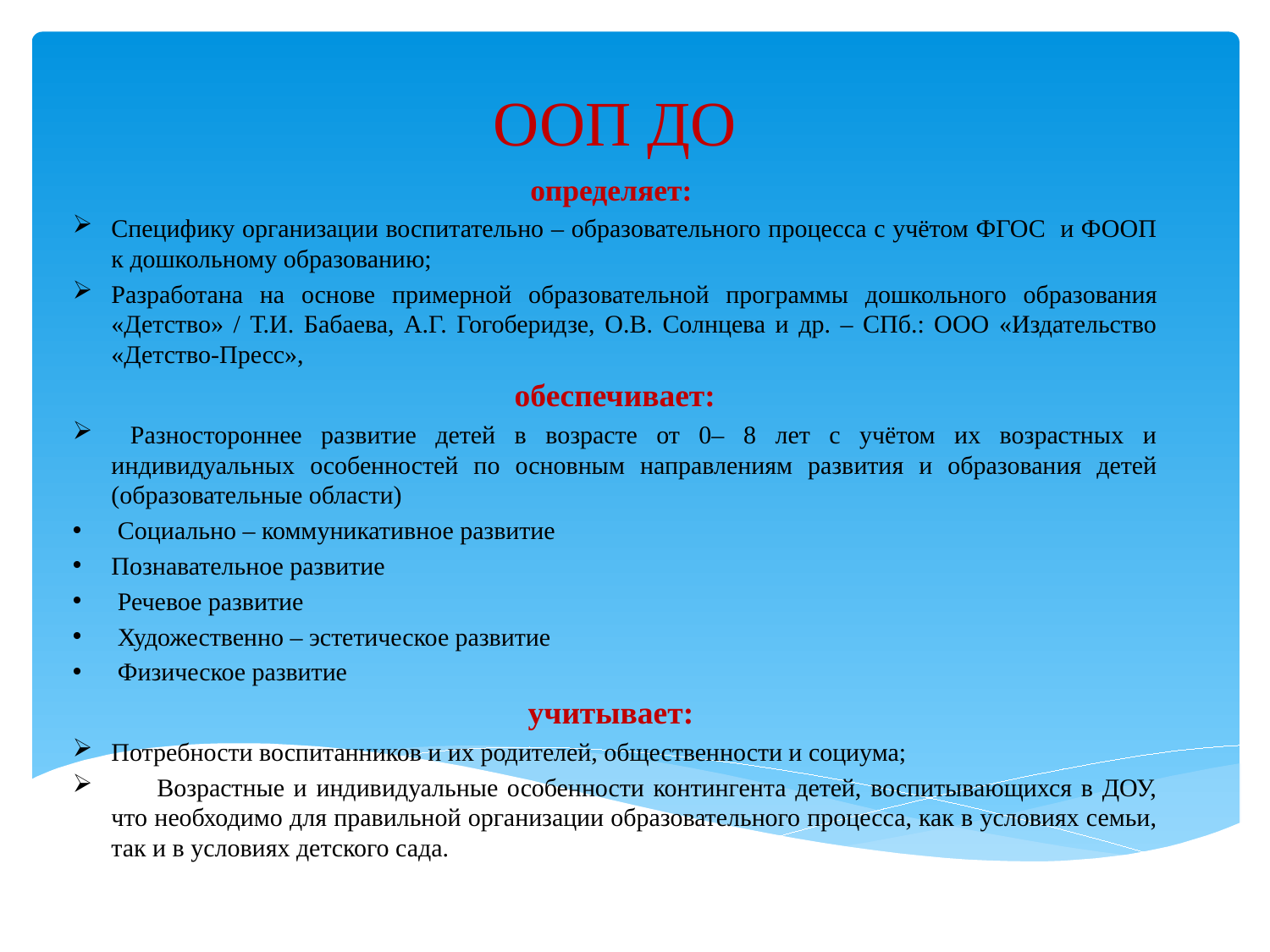

#
ООП ДО
определяет:
Специфику организации воспитательно – образовательного процесса с учётом ФГОС  и ФООП к дошкольному образованию;
Разработана на основе примерной образовательной программы дошкольного образования «Детство» / Т.И. Бабаева, А.Г. Гогоберидзе, О.В. Солнцева и др. – СПб.: ООО «Издательство «Детство-Пресс»,
обеспечивает:
 Разностороннее развитие детей в возрасте от 0– 8 лет с учётом их возрастных и индивидуальных особенностей по основным направлениям развития и образования детей (образовательные области)
 Социально – коммуникативное развитие
Познавательное развитие
 Речевое развитие
 Художественно – эстетическое развитие
 Физическое развитие
учитывает:
Потребности воспитанников и их родителей, общественности и социума;
     Возрастные и индивидуальные особенности контингента детей, воспитывающихся в ДОУ, что необходимо для правильной организации образовательного процесса, как в условиях семьи, так и в условиях детского сада.